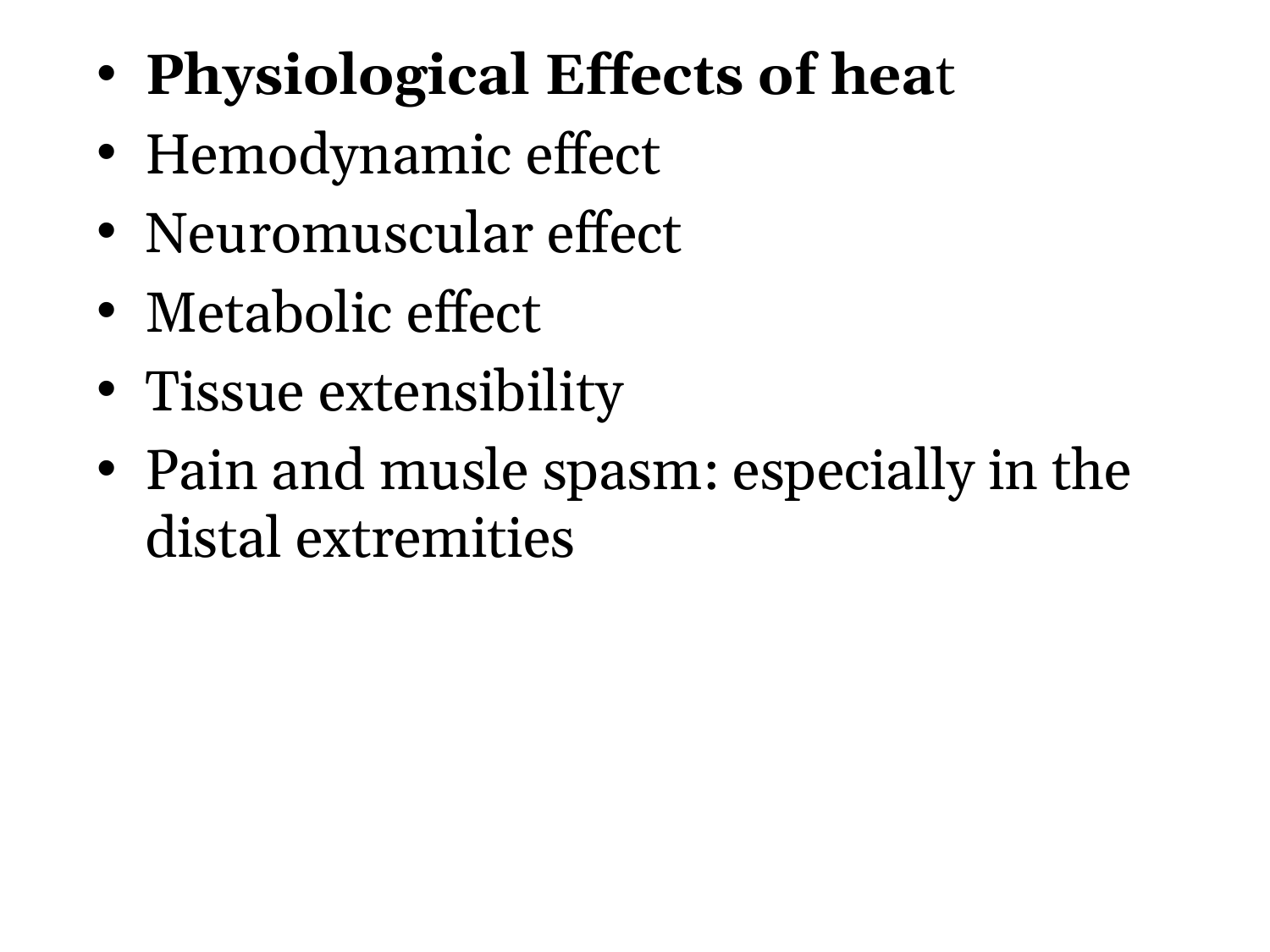

Physiological Effects of heat
Hemodynamic effect
Neuromuscular effect
Metabolic effect
Tissue extensibility
Pain and musle spasm: especially in the distal extremities